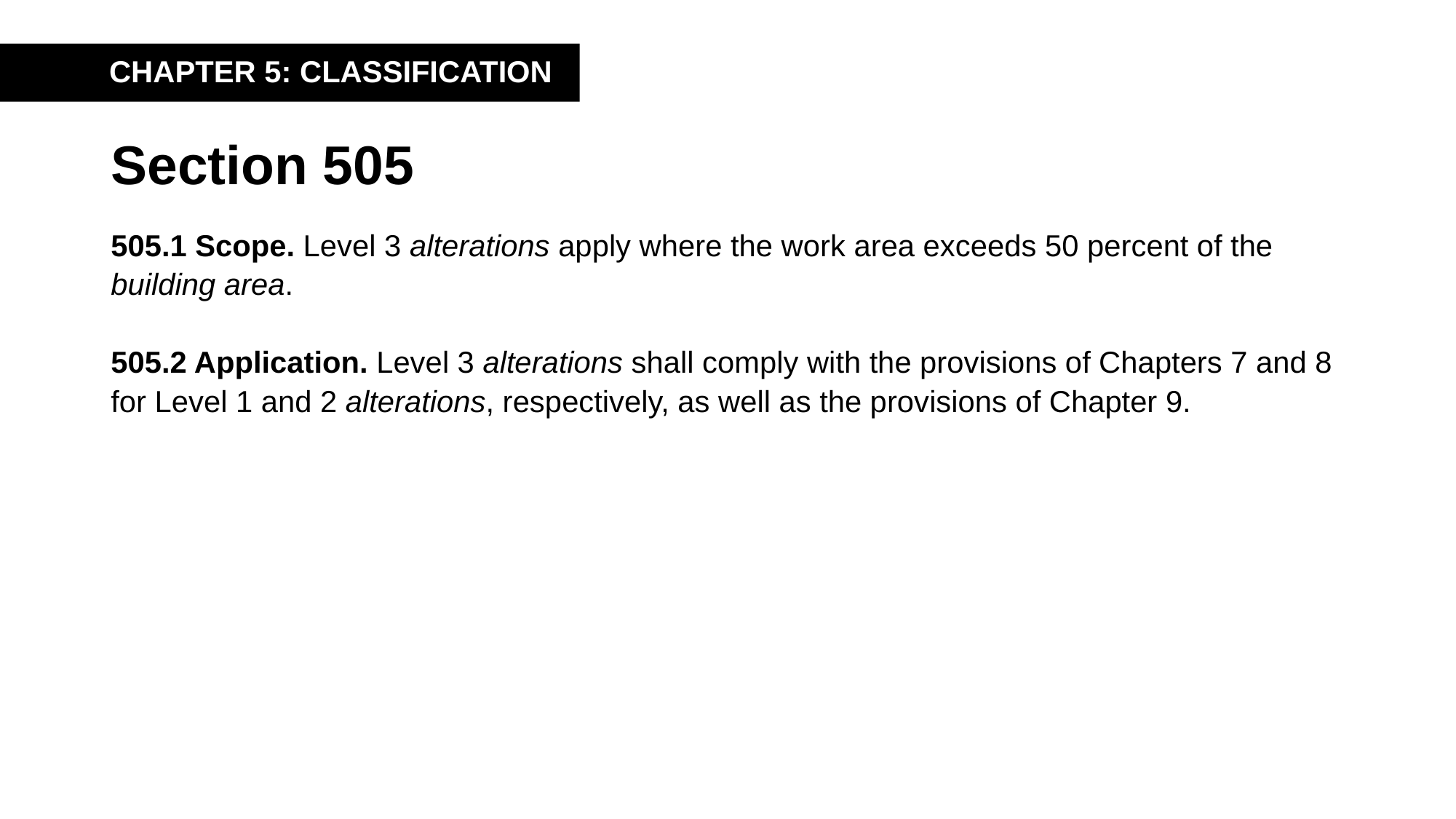

CHAPTER 5: CLASSIFICATION
# Section 505
505.1 Scope. Level 3 alterations apply where the work area exceeds 50 percent of the building area.

505.2 Application. Level 3 alterations shall comply with the provisions of Chapters 7 and 8 for Level 1 and 2 alterations, respectively, as well as the provisions of Chapter 9.